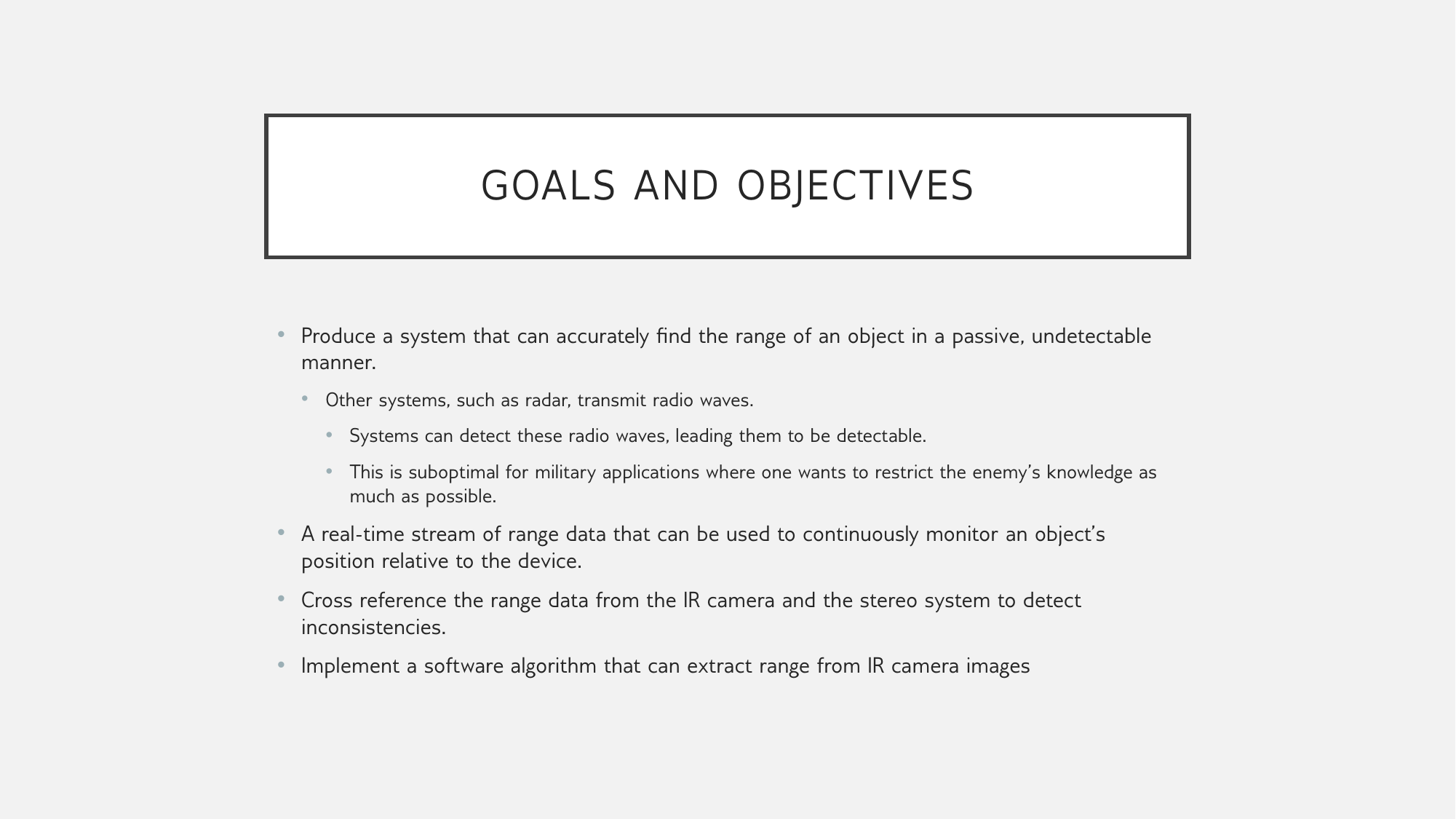

# Goals and objectives
Produce a system that can accurately find the range of an object in a passive, undetectable manner.
Other systems, such as radar, transmit radio waves.
Systems can detect these radio waves, leading them to be detectable.
This is suboptimal for military applications where one wants to restrict the enemy’s knowledge as much as possible.
A real-time stream of range data that can be used to continuously monitor an object’s position relative to the device.
Cross reference the range data from the IR camera and the stereo system to detect inconsistencies.
Implement a software algorithm that can extract range from IR camera images